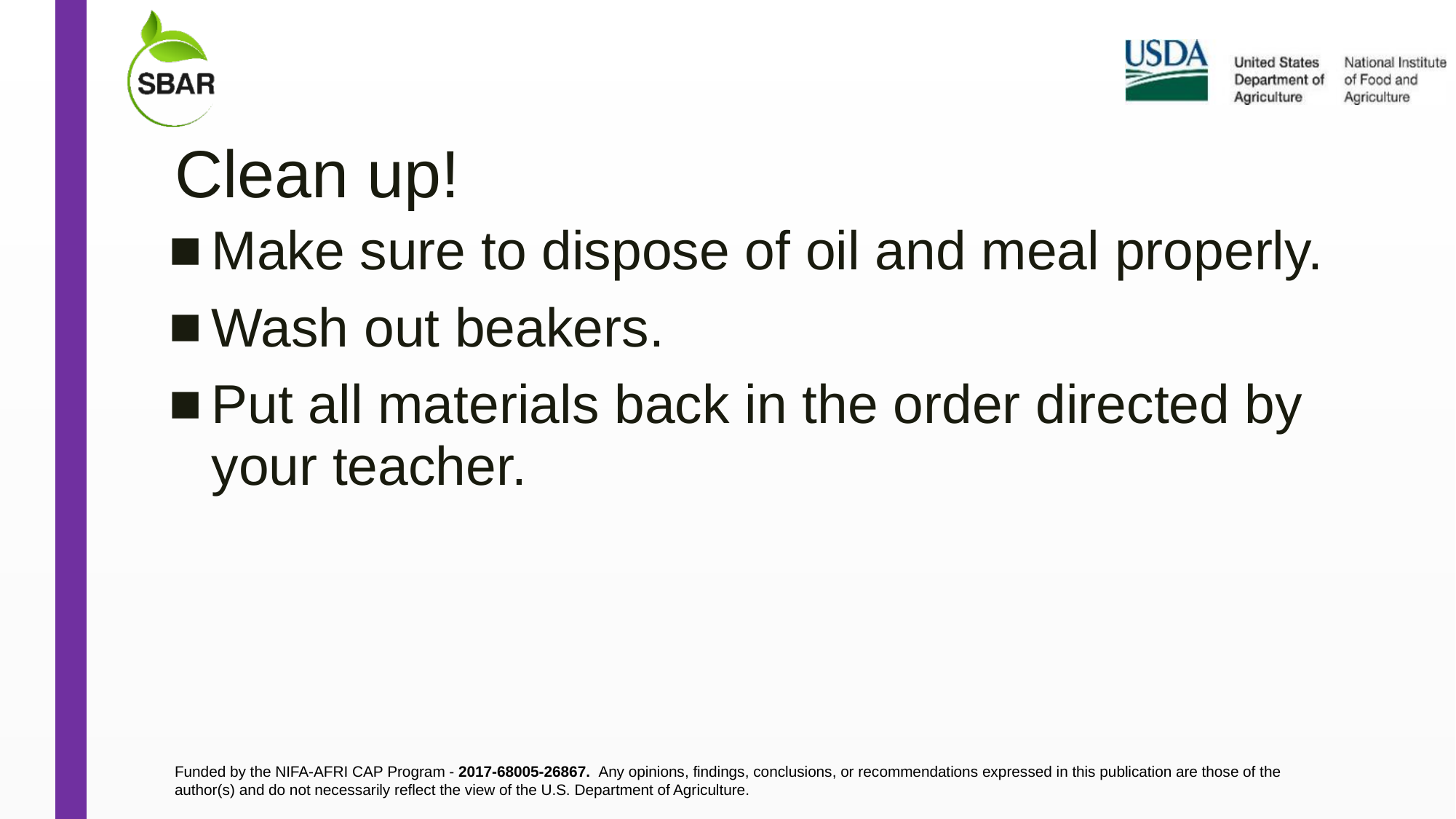

# Clean up!
Make sure to dispose of oil and meal properly.
Wash out beakers.
Put all materials back in the order directed by your teacher.